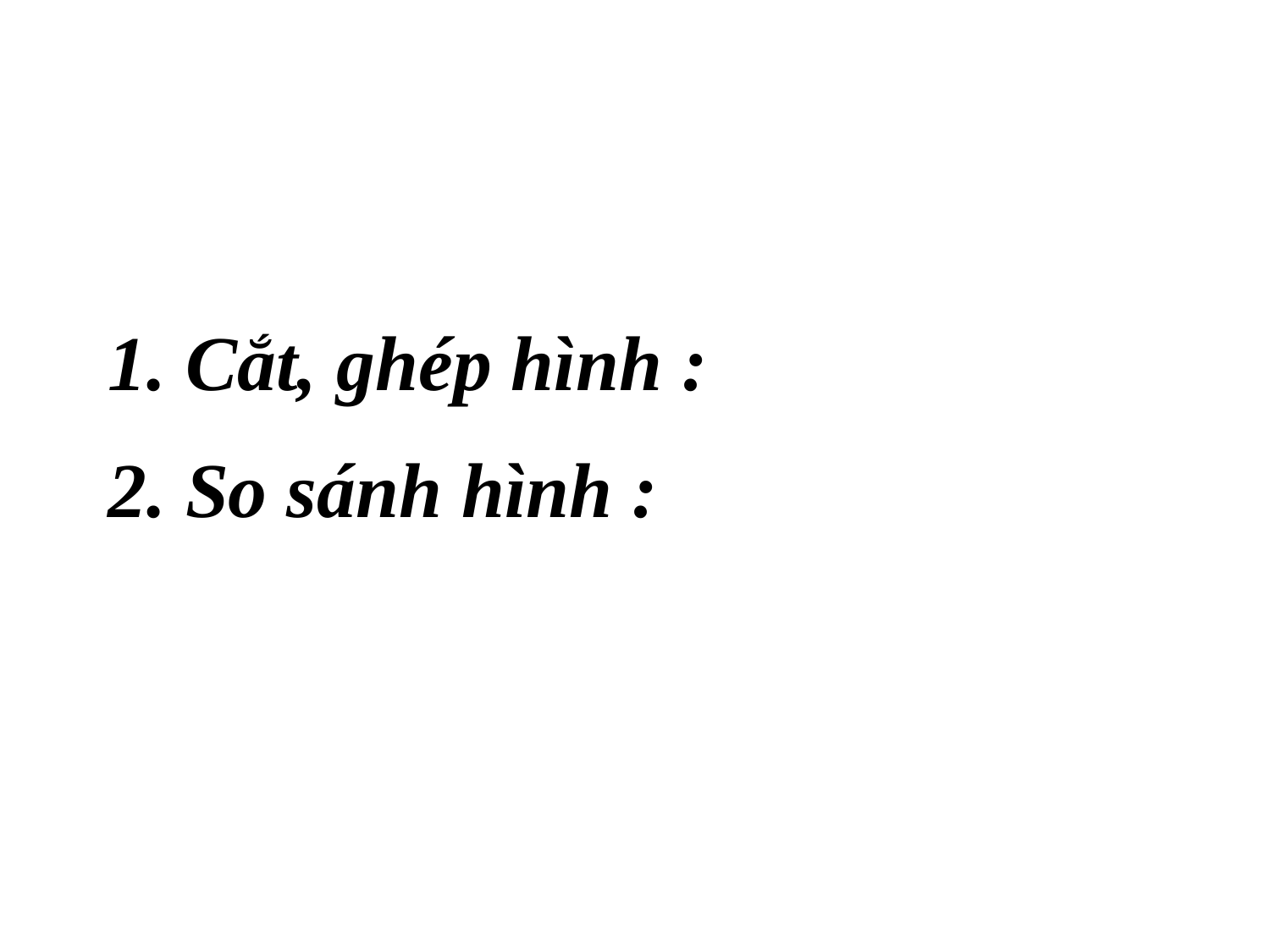

1. Cắt, ghép hình :
2. So sánh hình :